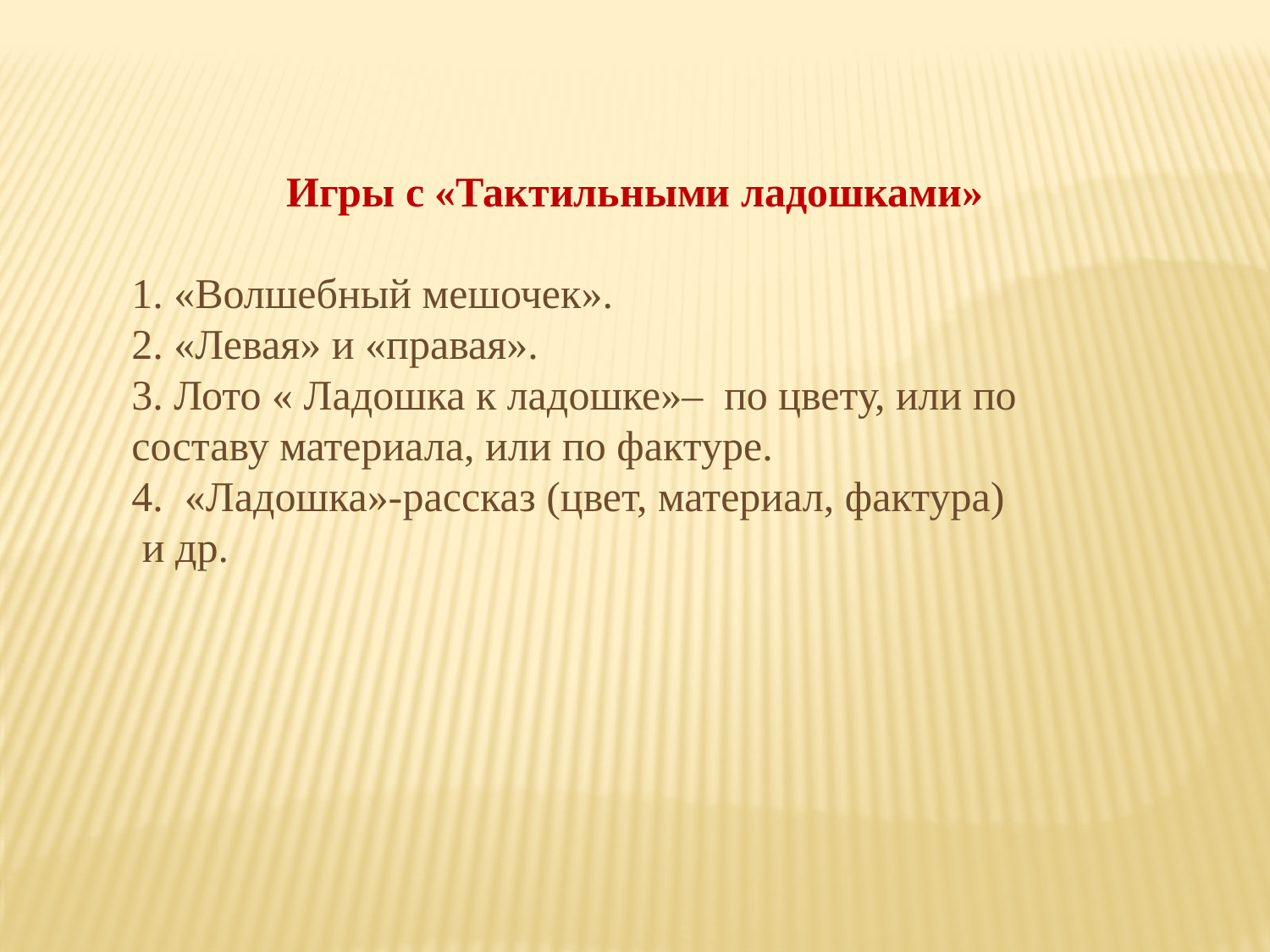

Игры с «Тактильными ладошками»

1. «Волшебный мешочек».
2. «Левая» и «правая».
3. Лото « Ладошка к ладошке»–  по цвету, или по составу материала, или по фактуре.
4.  «Ладошка»-рассказ (цвет, материал, фактура)
 и др.